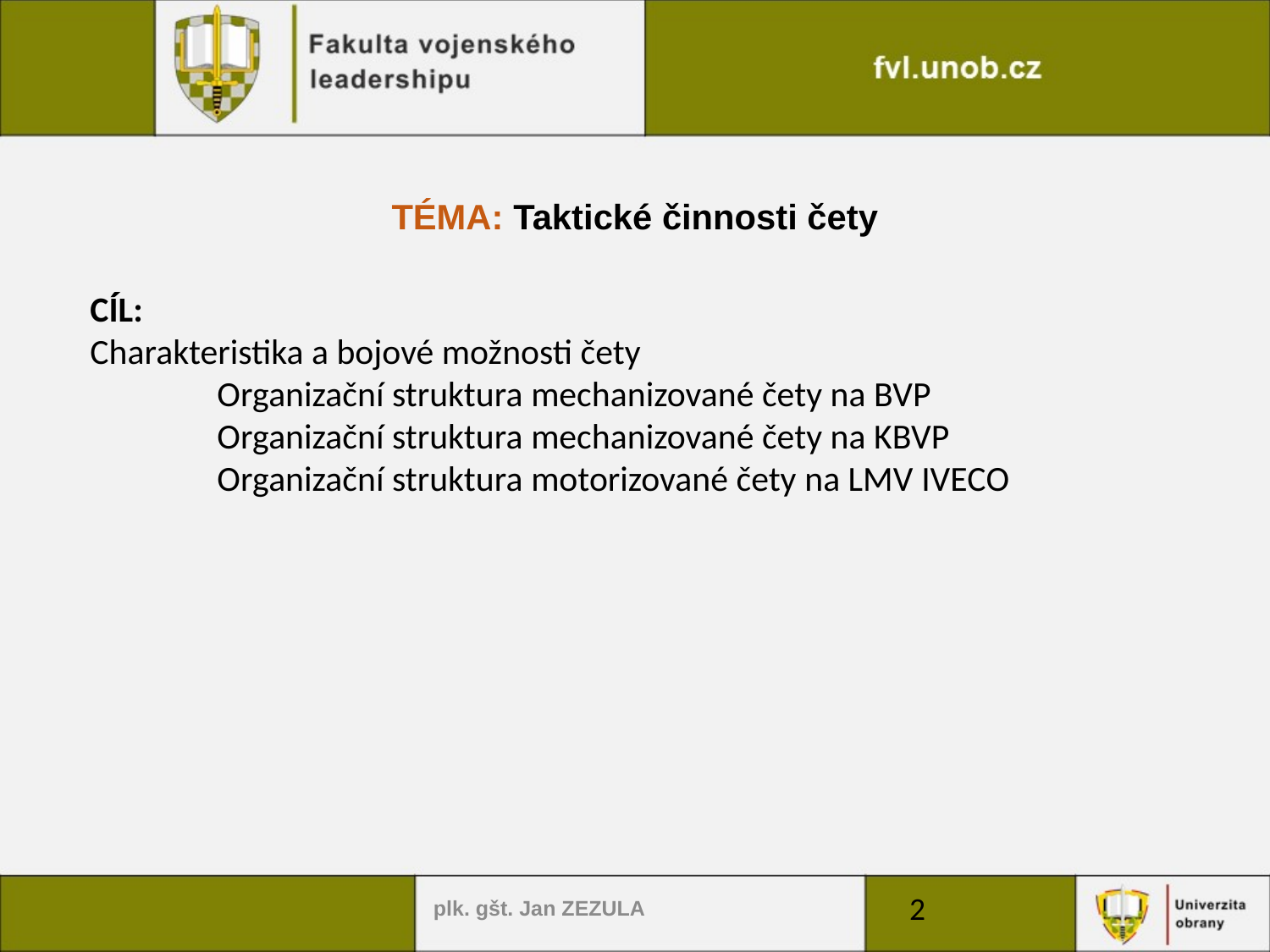

TÉMA: Taktické činnosti čety
CÍL:
Charakteristika a bojové možnosti čety
	Organizační struktura mechanizované čety na BVP
	Organizační struktura mechanizované čety na KBVP
	Organizační struktura motorizované čety na LMV IVECO

plk. gšt. Jan ZEZULA
2